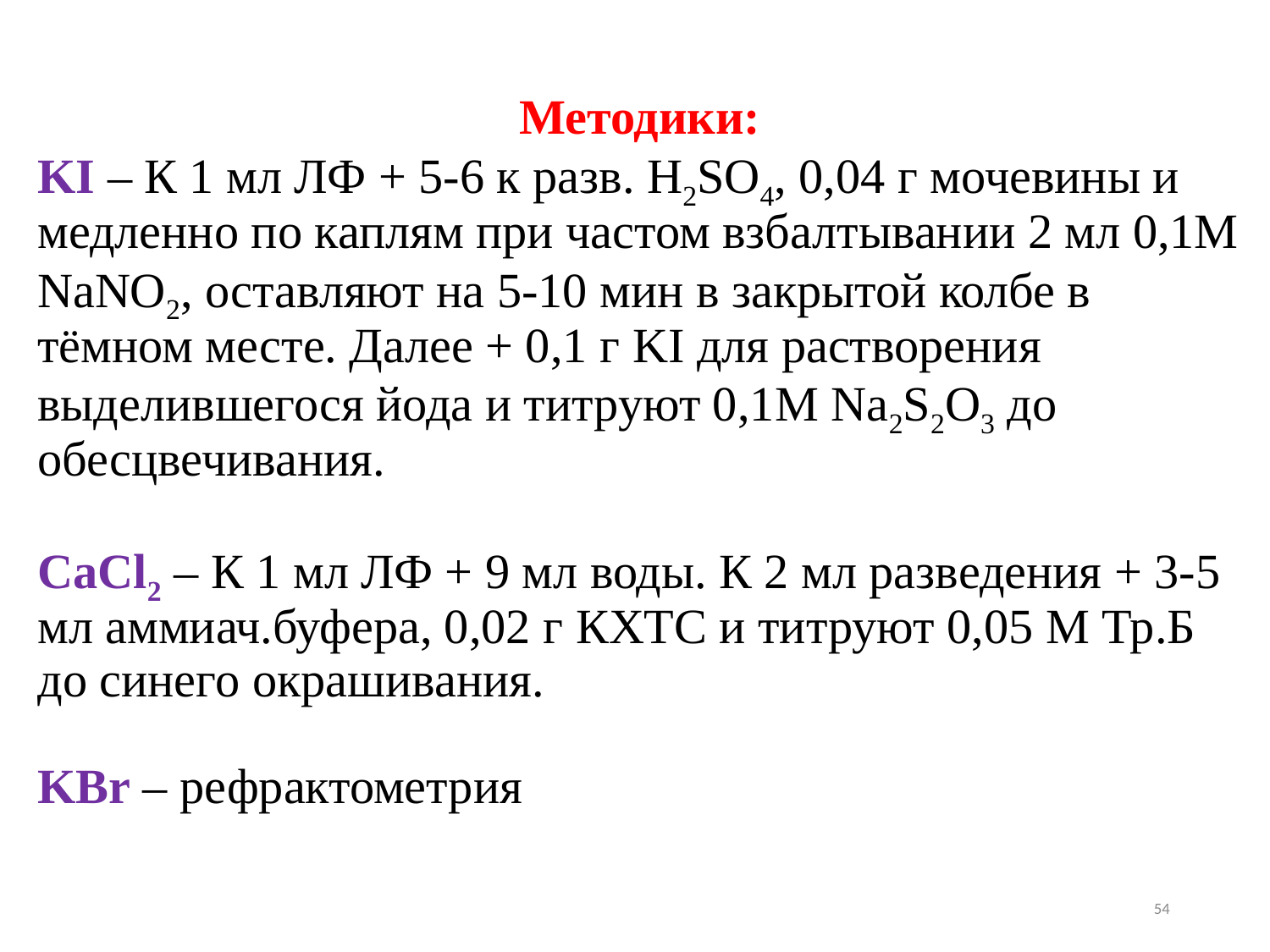

Методики:
KI – К 1 мл ЛФ + 5-6 к разв. H2SO4, 0,04 г мочевины и медленно по каплям при частом взбалтывании 2 мл 0,1М NaNO2, оставляют на 5-10 мин в закрытой колбе в тёмном месте. Далее + 0,1 г KI для растворения выделившегося йода и титруют 0,1М Na2S2O3 до обесцвечивания.

СaCl2 – К 1 мл ЛФ + 9 мл воды. К 2 мл разведения + 3-5 мл аммиач.буфера, 0,02 г КХТС и титруют 0,05 М Тр.Б до синего окрашивания.

KBr – рефрактометрия

54